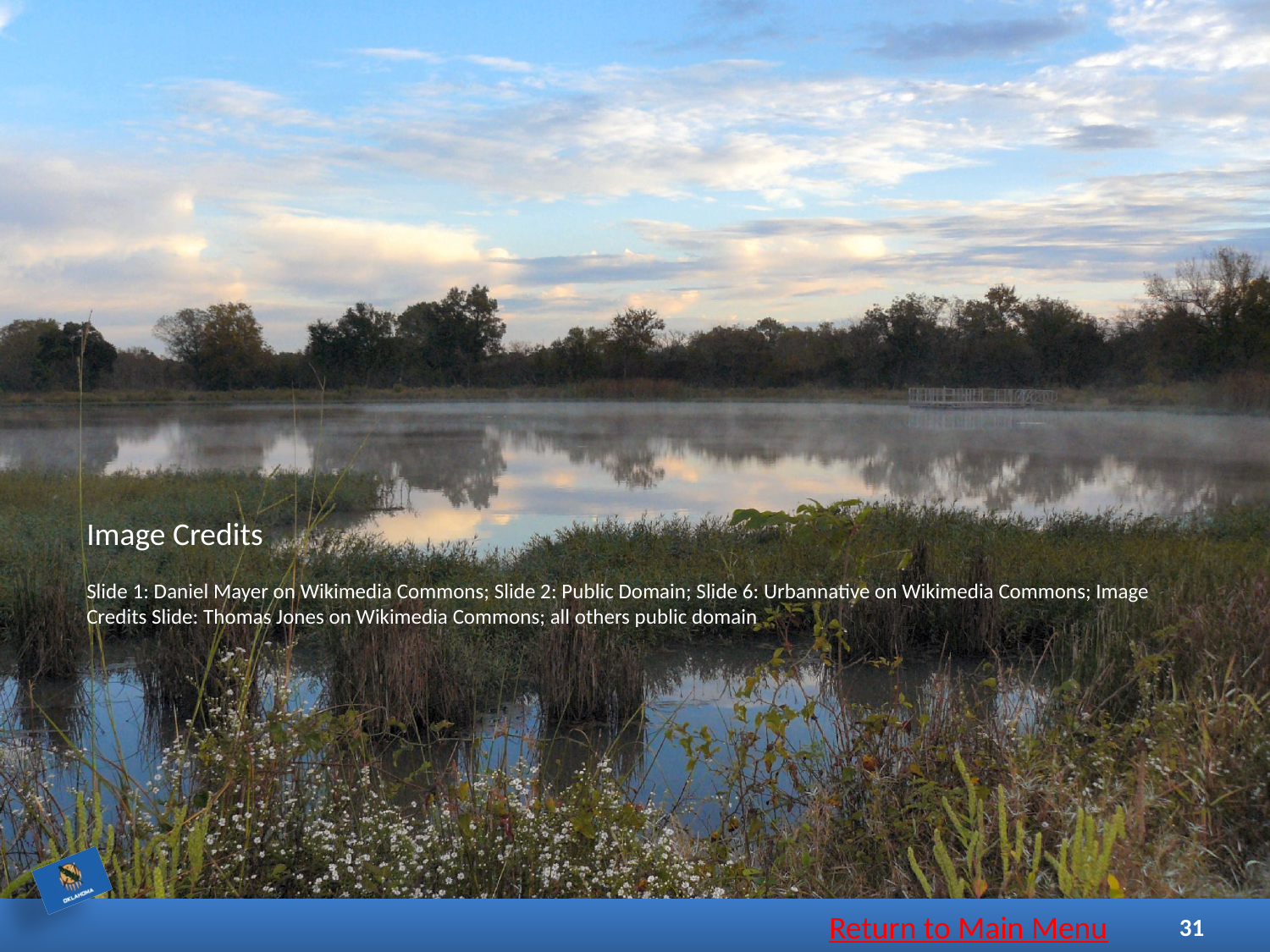

Image Credits

Slide 1: Daniel Mayer on Wikimedia Commons; Slide 2: Public Domain; Slide 6: Urbannative on Wikimedia Commons; Image Credits Slide: Thomas Jones on Wikimedia Commons; all others public domain
Return to Main Menu
31